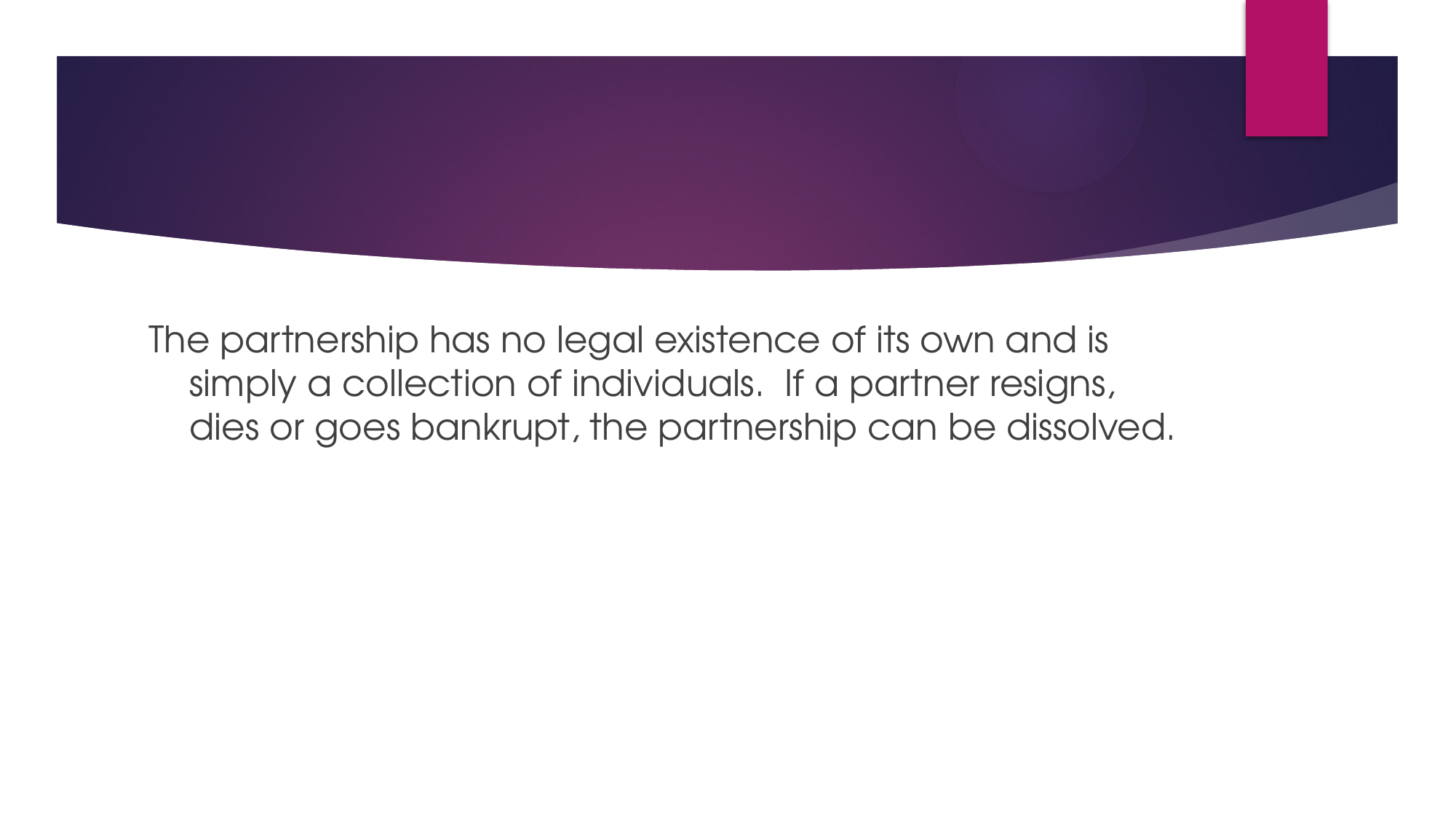

#
The partnership has no legal existence of its own and is simply a collection of individuals.  If a partner resigns, dies or goes bankrupt, the partnership can be dissolved.